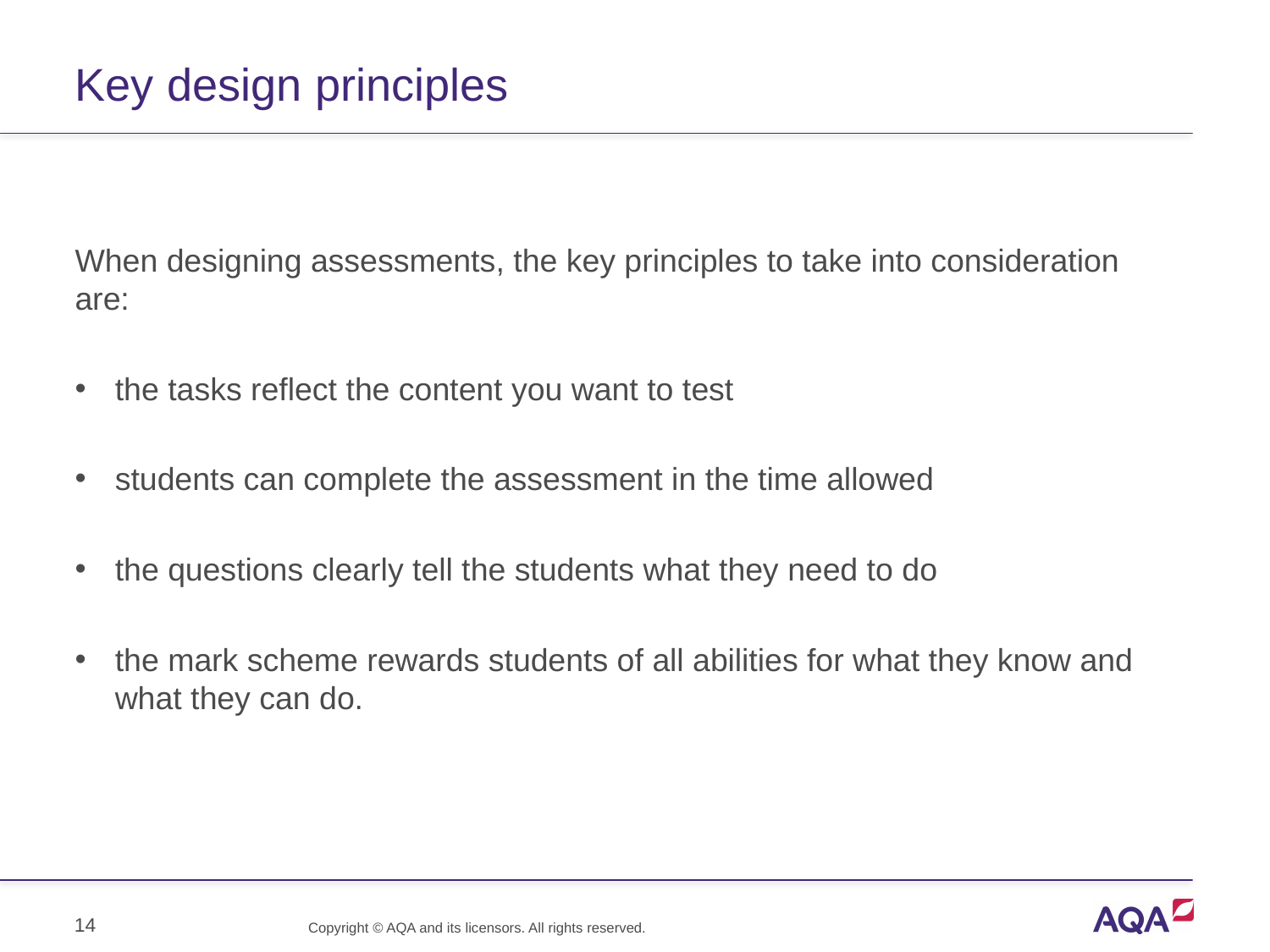

# Key design principles
When designing assessments, the key principles to take into consideration are:

the tasks reflect the content you want to test

students can complete the assessment in the time allowed

the questions clearly tell the students what they need to do

the mark scheme rewards students of all abilities for what they know and what they can do.
14
Copyright © AQA and its licensors. All rights reserved.